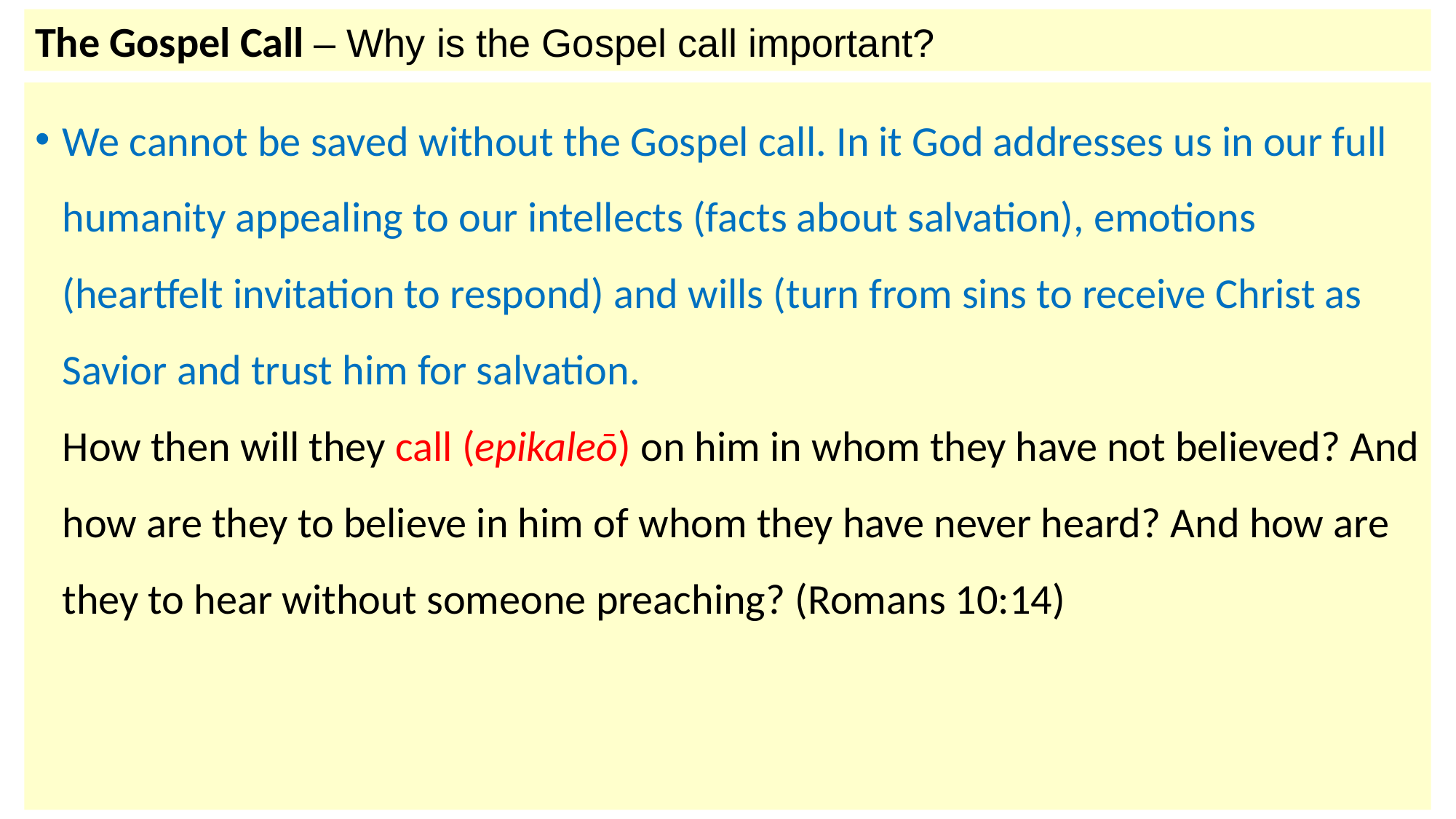

The Gospel Call – Why is the Gospel call important?
We cannot be saved without the Gospel call. In it God addresses us in our full humanity appealing to our intellects (facts about salvation), emotions (heartfelt invitation to respond) and wills (turn from sins to receive Christ as Savior and trust him for salvation.
How then will they call (epikaleō) on him in whom they have not believed? And how are they to believe in him of whom they have never heard? And how are they to hear without someone preaching? (Romans 10:14)